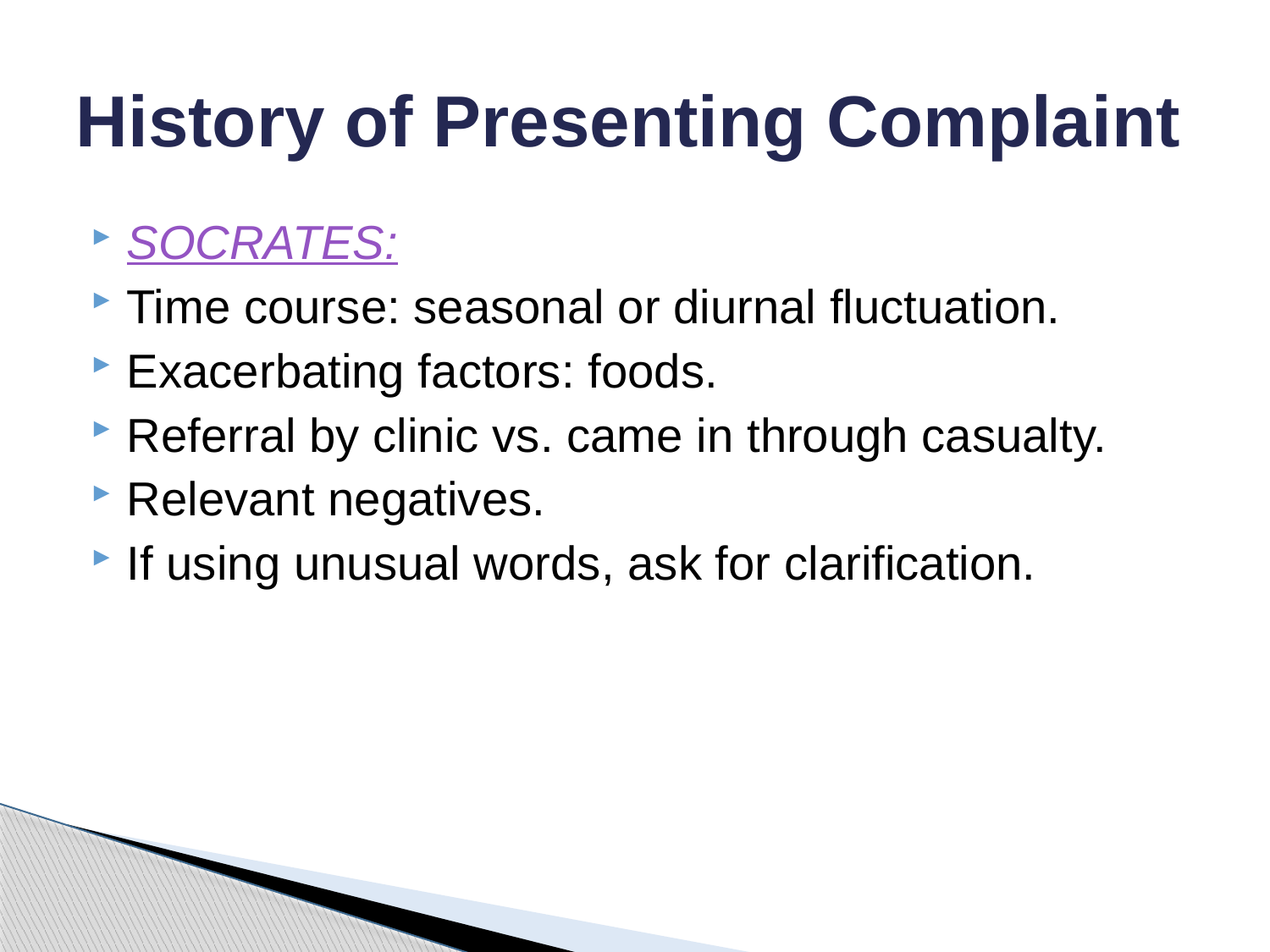

# History of Presenting Complaint
SOCRATES:
Time course: seasonal or diurnal fluctuation.
Exacerbating factors: foods.
Referral by clinic vs. came in through casualty.
Relevant negatives.
If using unusual words, ask for clarification.